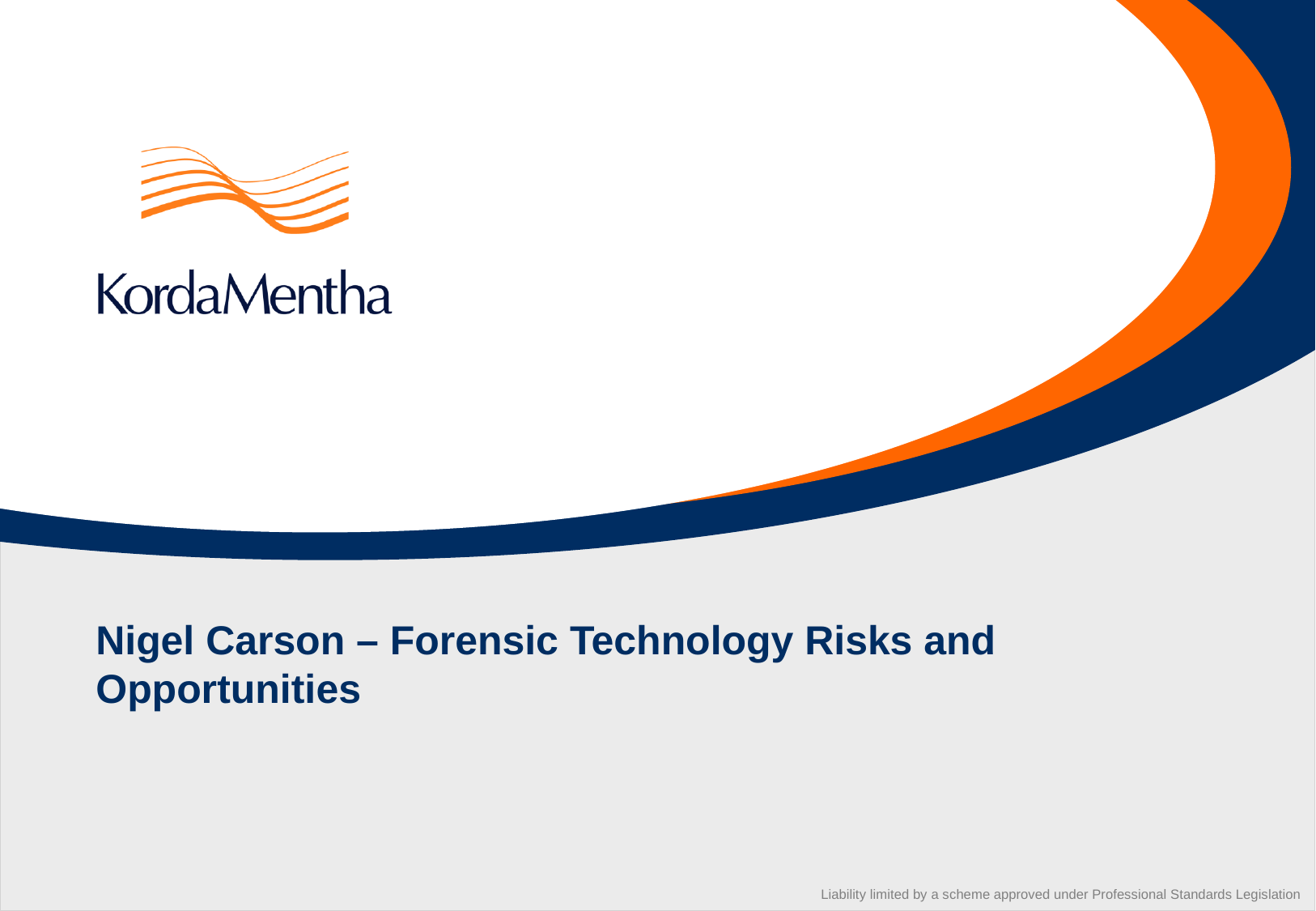

# Nigel Carson – Forensic Technology Risks and Opportunities